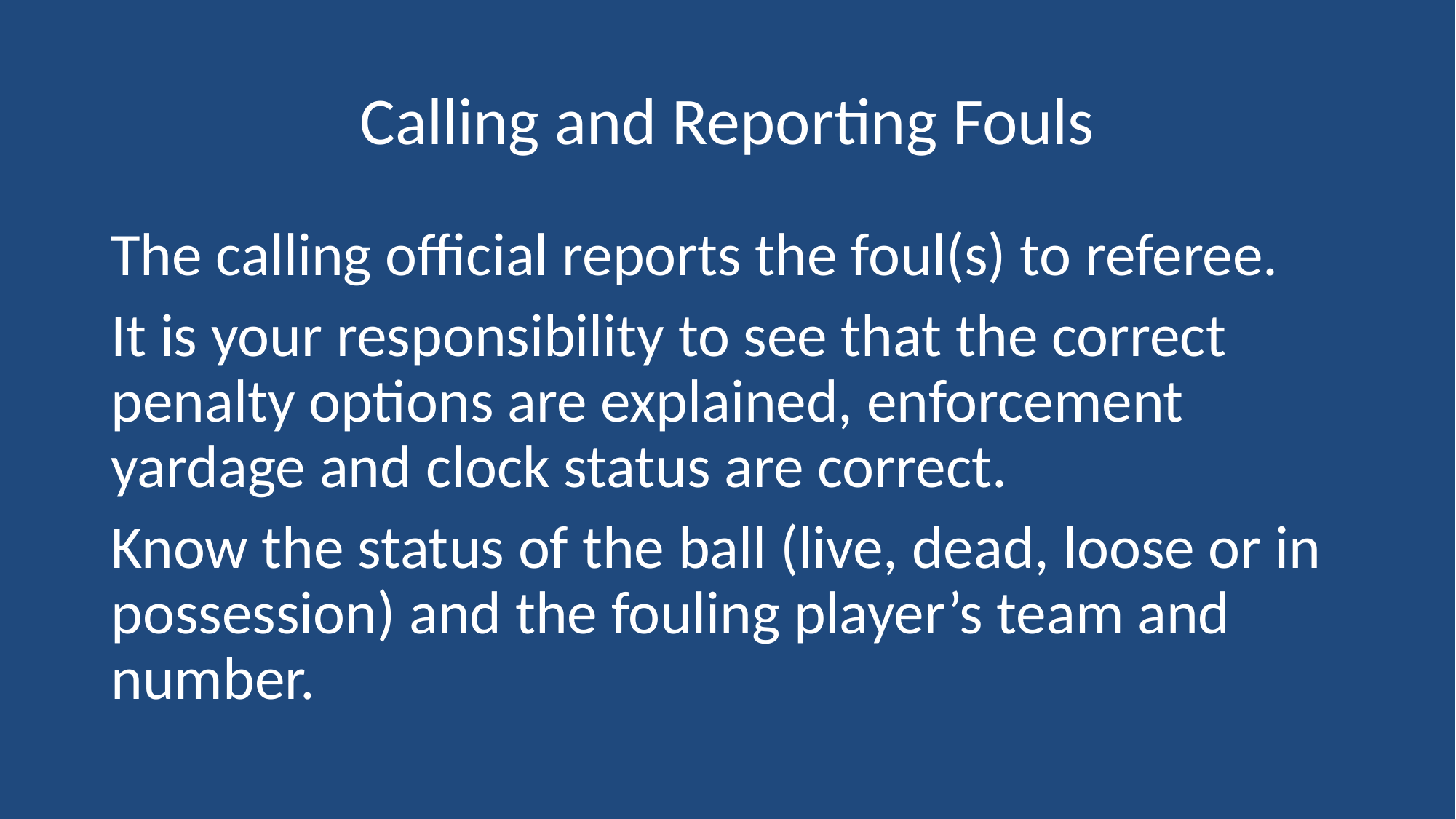

# Calling and Reporting Fouls
The calling official reports the foul(s) to referee.
It is your responsibility to see that the correct penalty options are explained, enforcement yardage and clock status are correct.
Know the status of the ball (live, dead, loose or in possession) and the fouling player’s team and number.